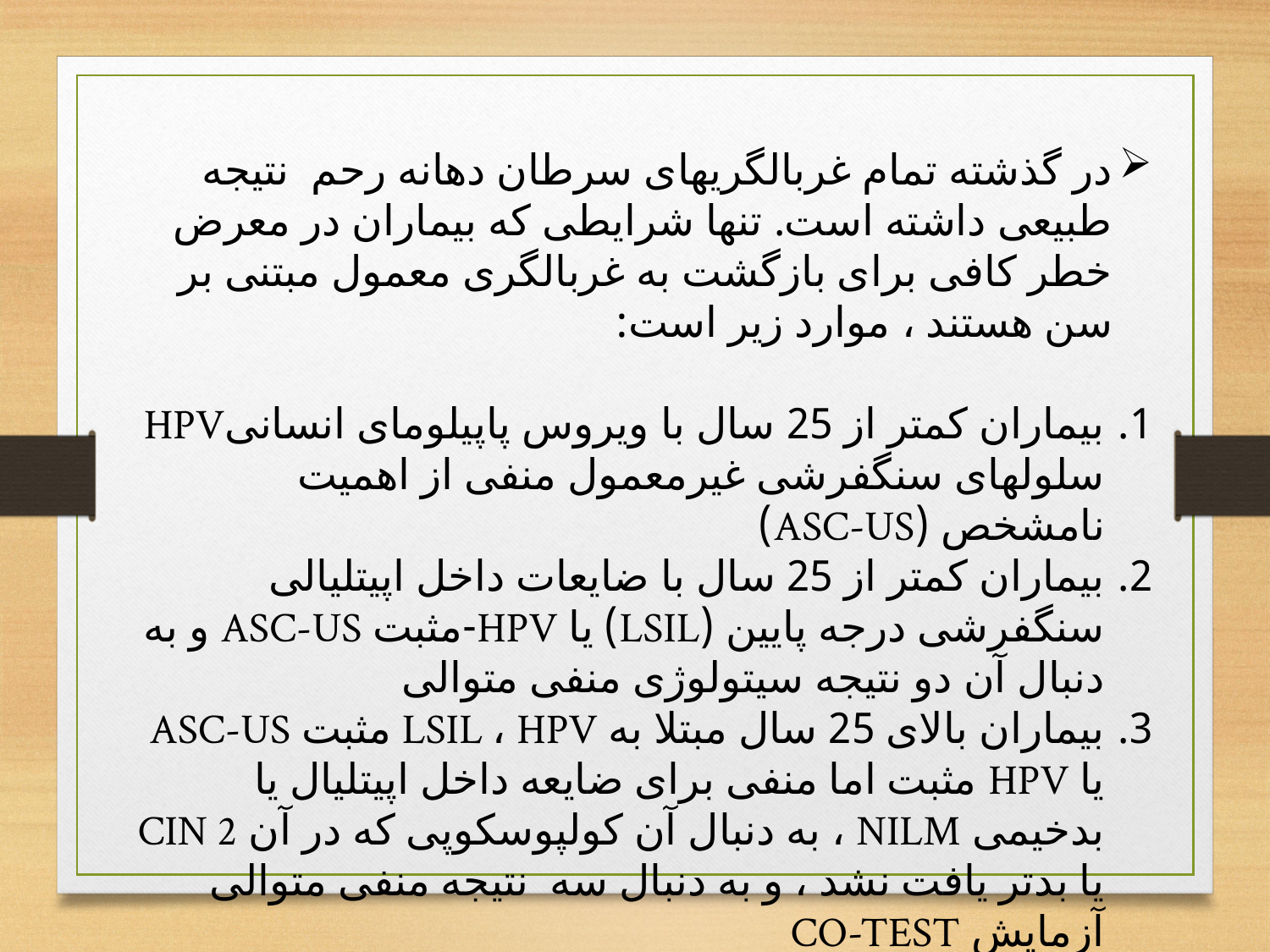

در گذشته تمام غربالگریهای سرطان دهانه رحم  نتیجه طبیعی داشته است. تنها شرایطی که بیماران در معرض خطر کافی برای بازگشت به غربالگری معمول مبتنی بر سن هستند ، موارد زیر است:

بیماران کمتر از 25 سال با ویروس پاپیلومای انسانیHPV سلولهای سنگفرشی غیرمعمول منفی از اهمیت نامشخص (ASC-US)
بیماران کمتر از 25 سال با ضایعات داخل اپیتلیالی سنگفرشی درجه پایین (LSIL) یا HPV-مثبت ASC-US و به دنبال آن دو نتیجه سیتولوژی منفی متوالی
بیماران بالای 25 سال مبتلا به LSIL ، HPV مثبت ASC-US یا HPV مثبت اما منفی برای ضایعه داخل اپیتلیال یا بدخیمی NILM ، به دنبال آن کولپوسکوپی که در آن CIN 2 یا بدتر یافت نشد ، و به دنبال سه  نتیجه منفی متوالی آزمایش CO-TEST